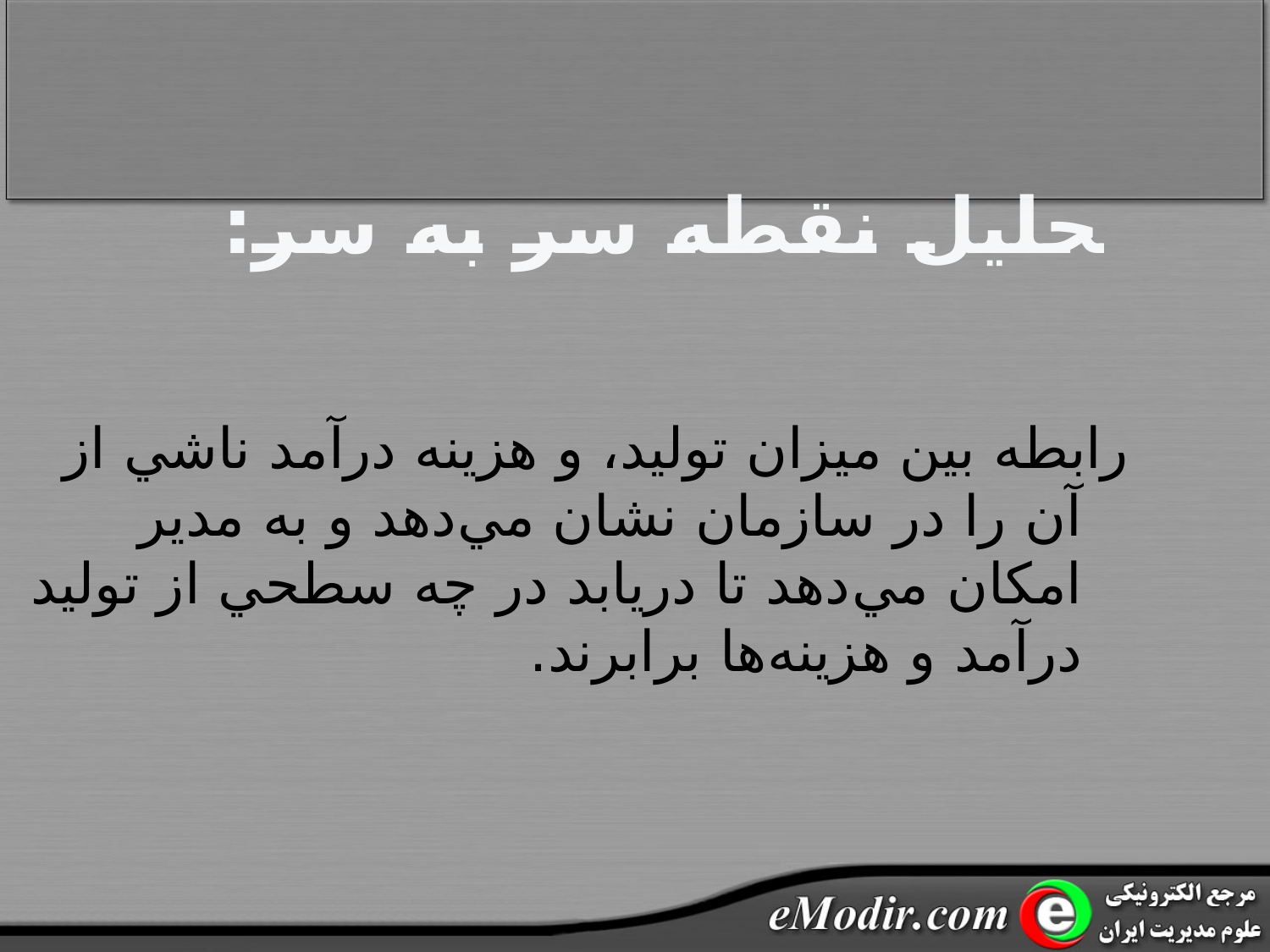

تحليل نقطه سر به سر:
رابطه بين ميزان توليد، و هزينه درآمد ناشي از آن را در سازمان نشان مي‌دهد و به مدير امکان مي‌دهد تا دريابد در چه سطحي از توليد درآمد و هزينه‌ها برابرند.